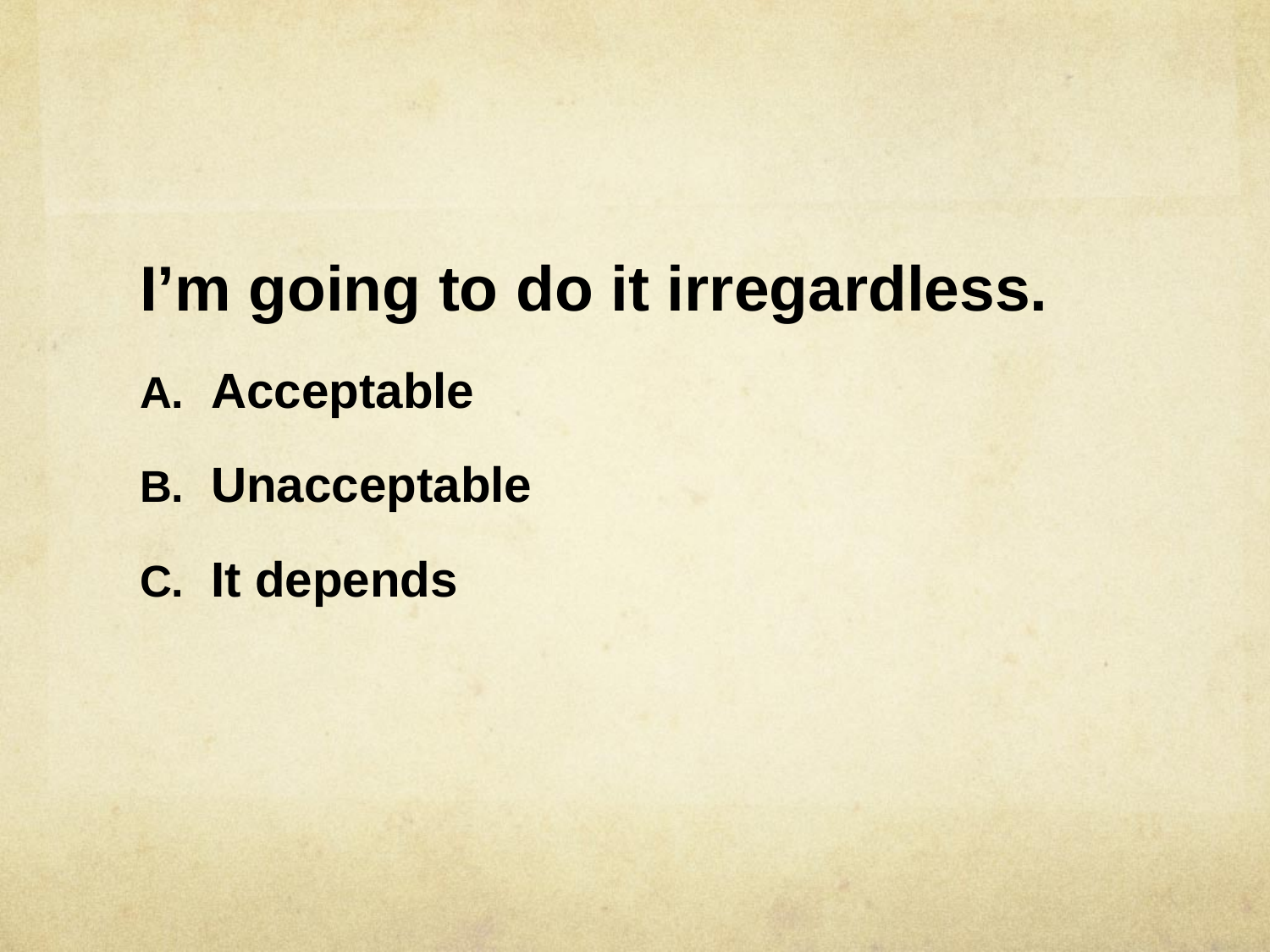

#
I’m going to do it irregardless.
Acceptable
Unacceptable
It depends